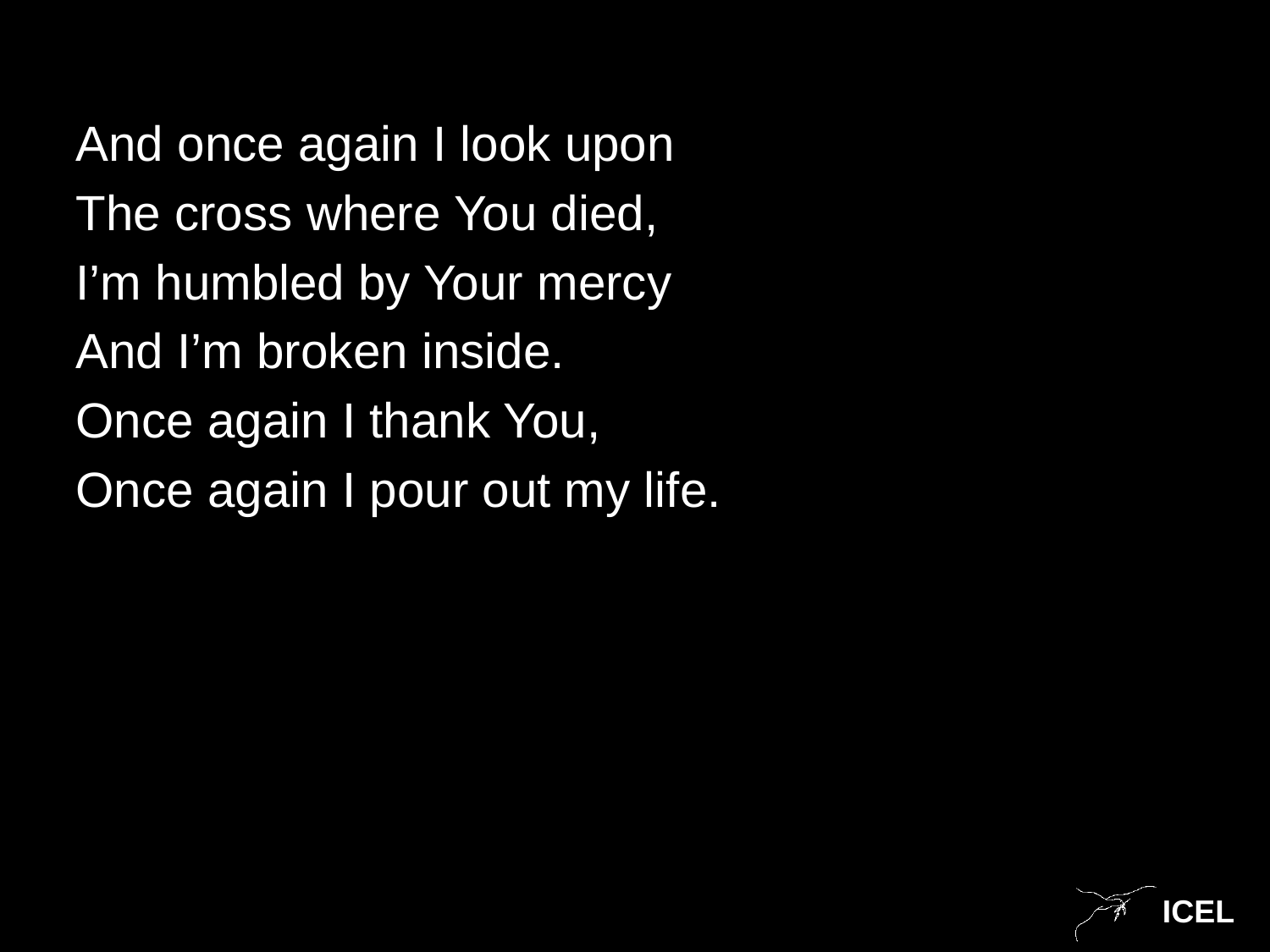

And once again I look upon
The cross where You died,
I’m humbled by Your mercy
And I’m broken inside.
Once again I thank You,
Once again I pour out my life.